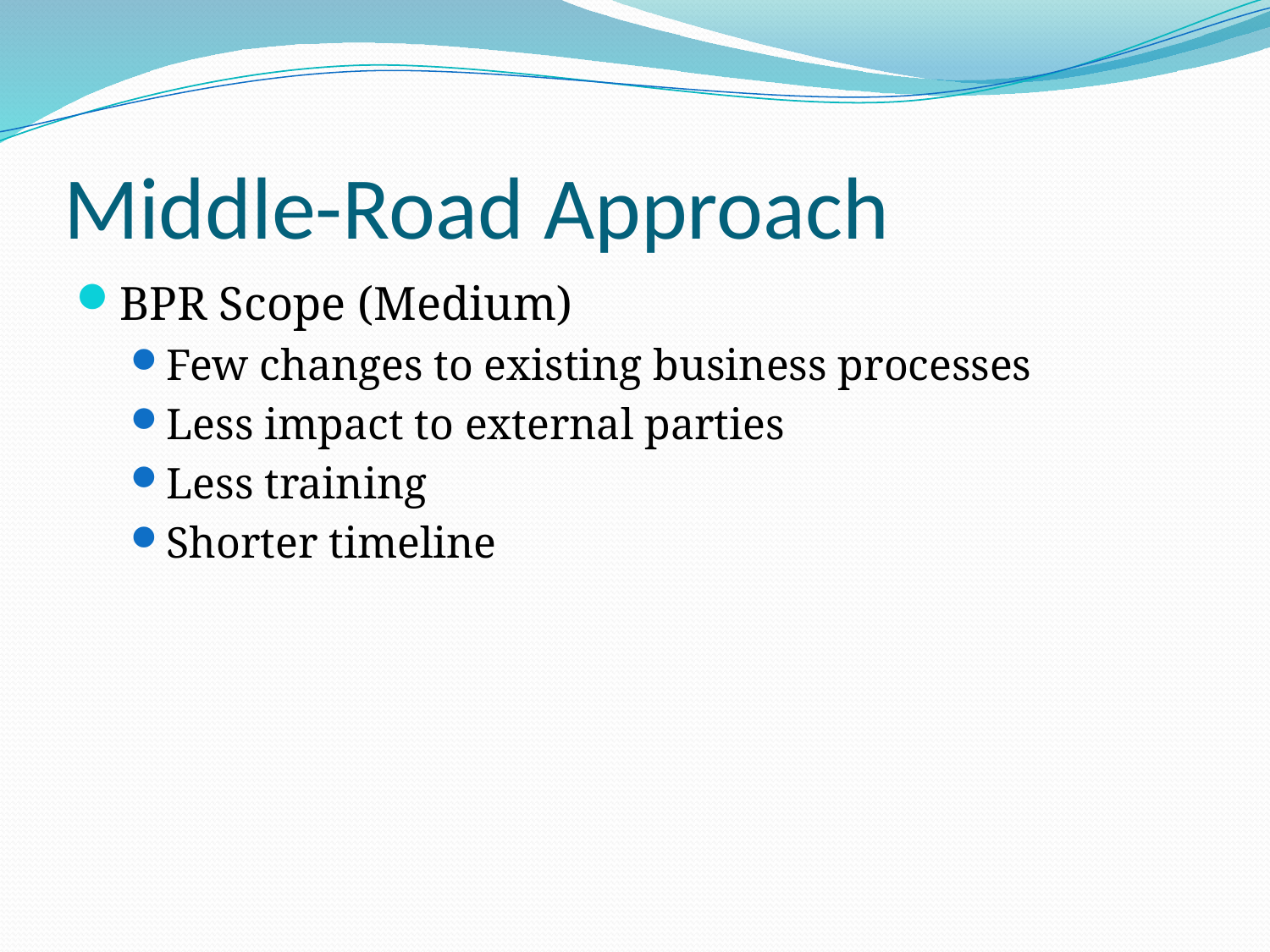

# Middle-Road Approach
BPR Scope (Medium)
Few changes to existing business processes
Less impact to external parties
Less training
Shorter timeline